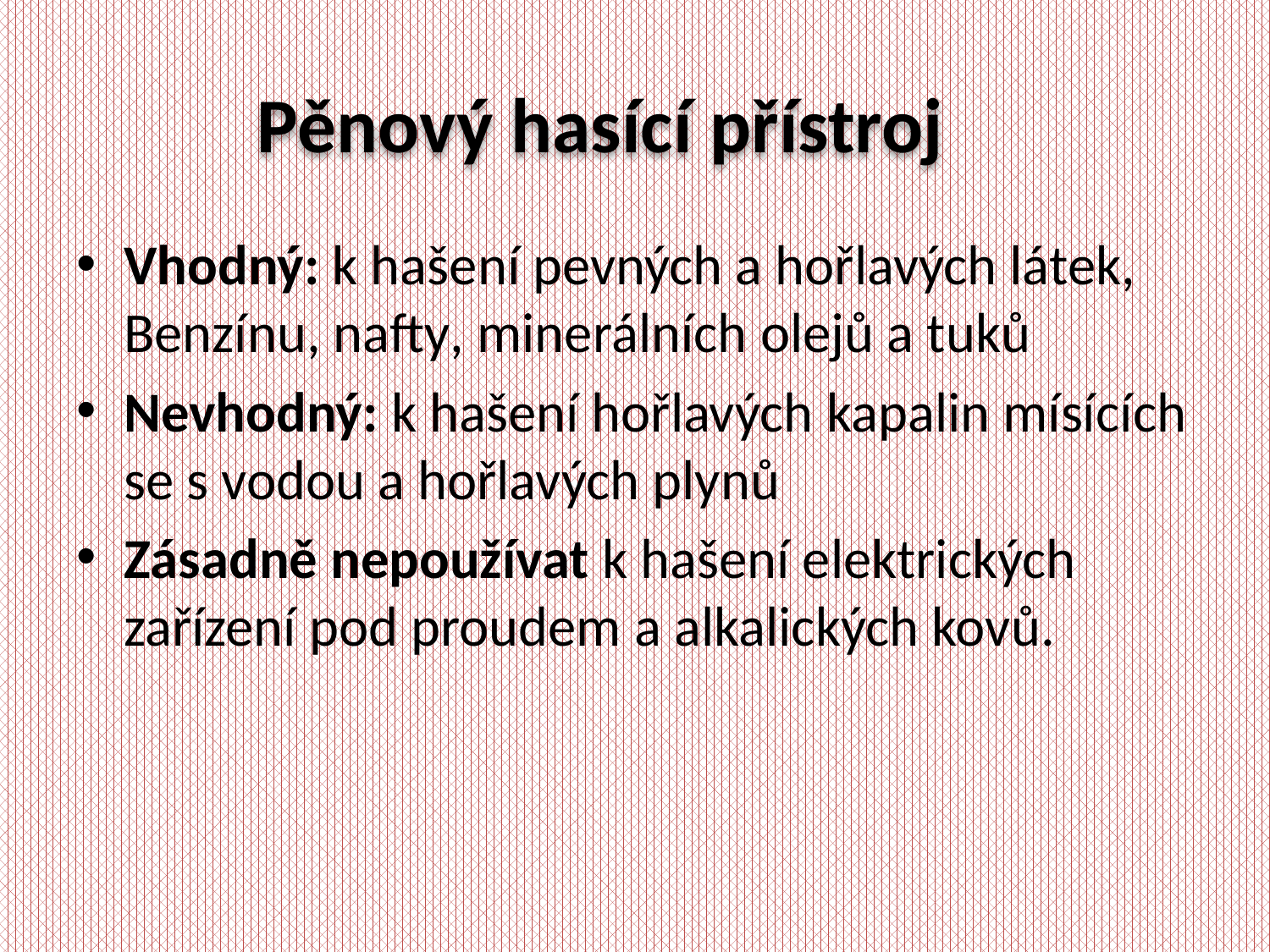

Pěnový hasící přístroj
Vhodný: k hašení pevných a hořlavých látek, Benzínu, nafty, minerálních olejů a tuků
Nevhodný: k hašení hořlavých kapalin mísících se s vodou a hořlavých plynů
Zásadně nepoužívat k hašení elektrických zařízení pod proudem a alkalických kovů.